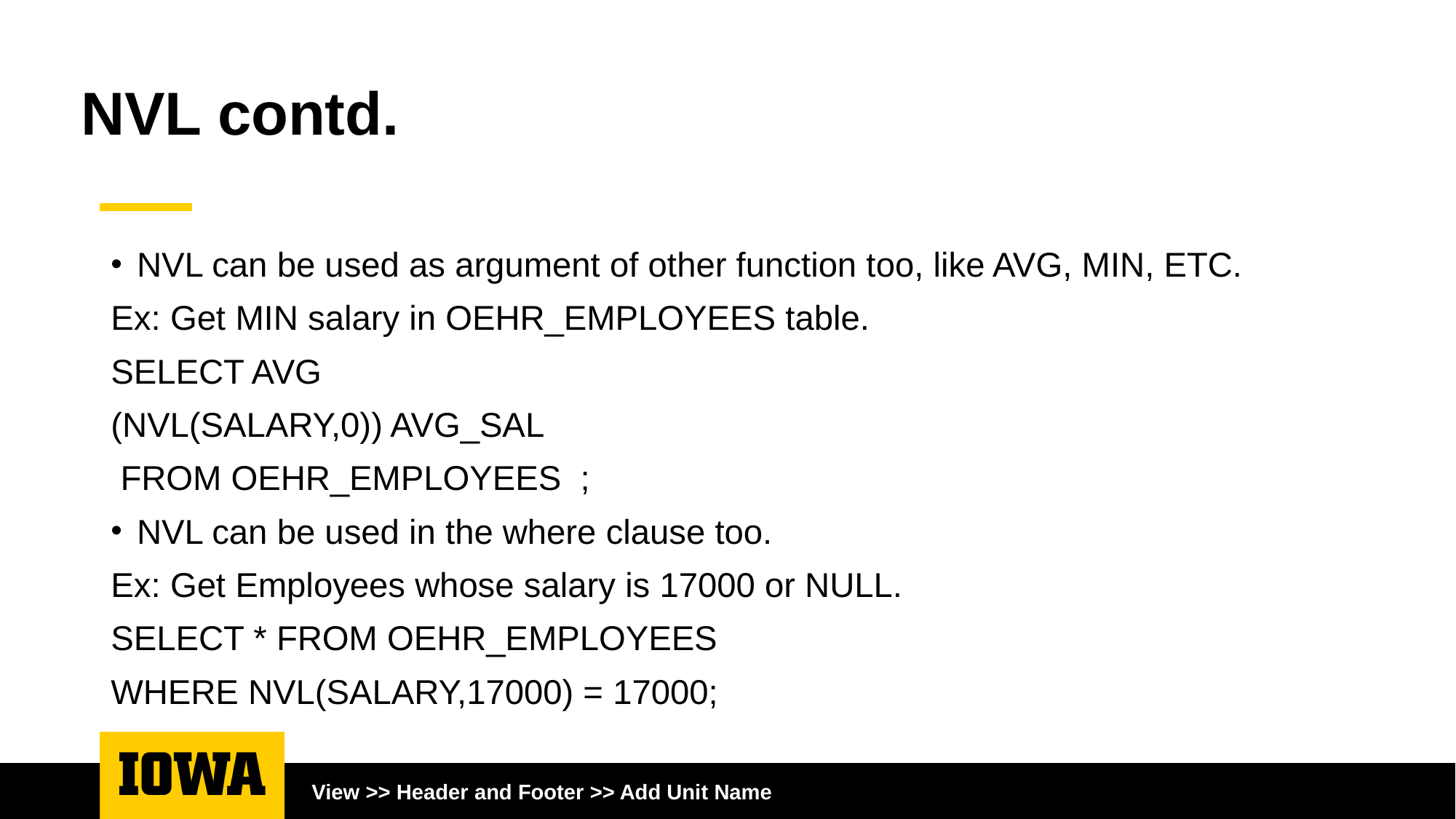

# NVL contd.
NVL can be used as argument of other function too, like AVG, MIN, ETC.
Ex: Get MIN salary in OEHR_EMPLOYEES table.
SELECT AVG
(NVL(SALARY,0)) AVG_SAL
 FROM OEHR_EMPLOYEES  ;
NVL can be used in the where clause too.
Ex: Get Employees whose salary is 17000 or NULL.
SELECT * FROM OEHR_EMPLOYEES
WHERE NVL(SALARY,17000) = 17000;

View >> Header and Footer >> Add Unit Name